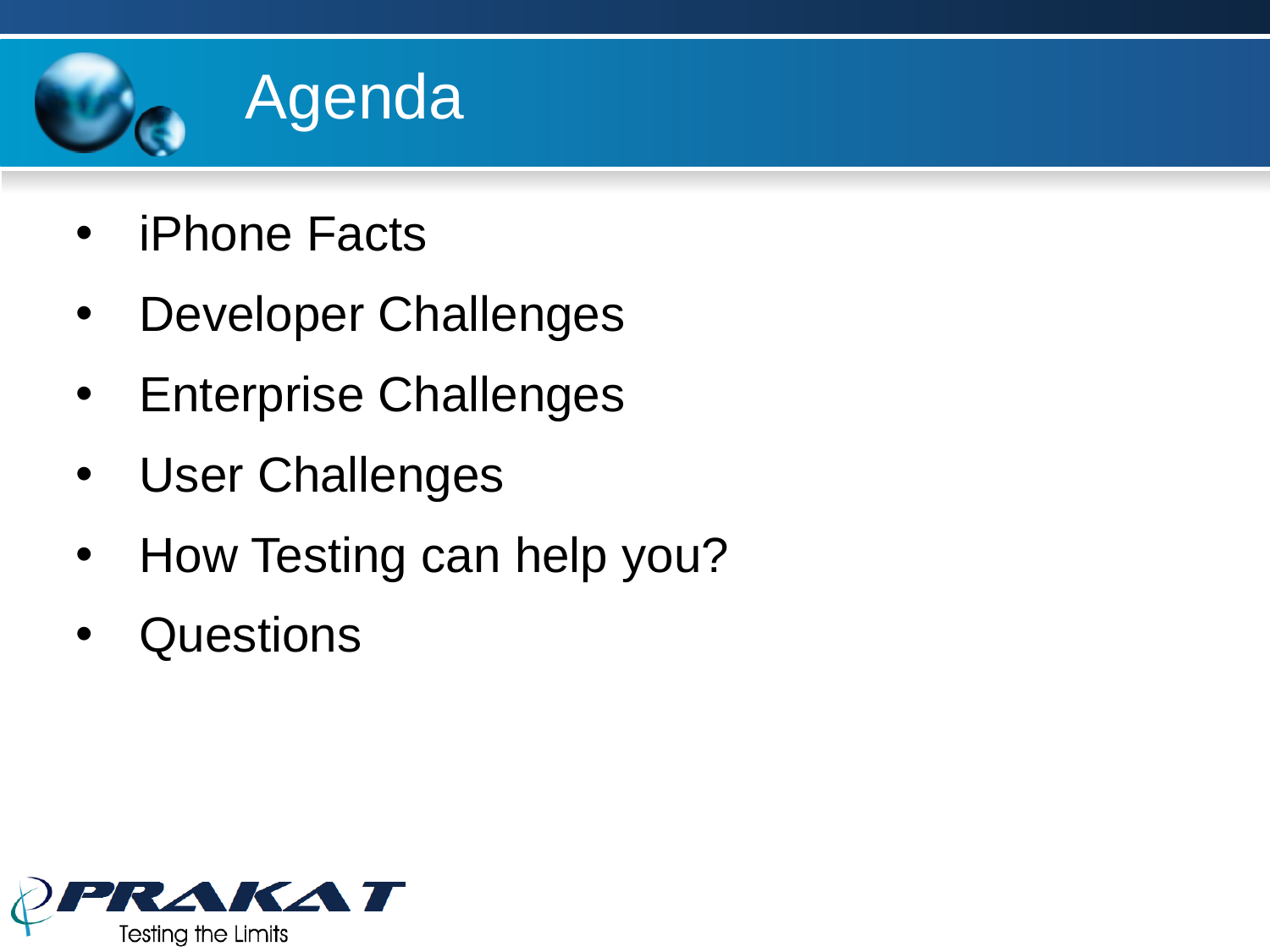

# Agenda
iPhone Facts
Developer Challenges
Enterprise Challenges
User Challenges
How Testing can help you?
Questions